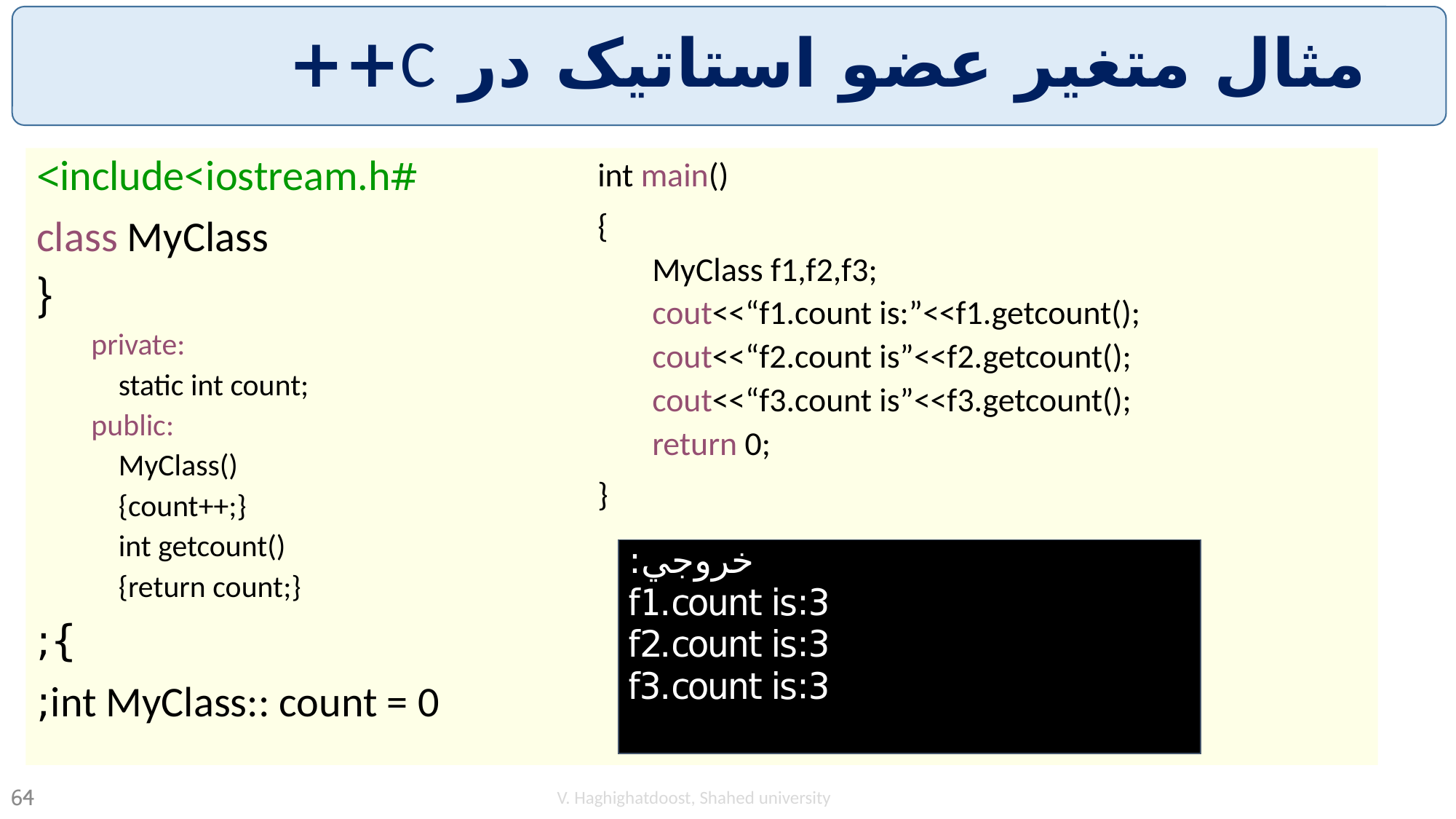

# مثال متغیر عضو استاتیک در C++
#include<iostream.h>
class MyClass
{
private:
	static int count;
public:
	MyClass()
	{count++;}
	int getcount()
	{return count;}
};
int MyClass:: count = 0;

int main()
{
MyClass f1,f2,f3;
cout<<“f1.count is:”<<f1.getcount();
cout<<“f2.count is”<<f2.getcount();
cout<<“f3.count is”<<f3.getcount();
return 0;
}
خروجي:
f1.count is:3
f2.count is:3
f3.count is:3
V. Haghighatdoost, Shahed university
64